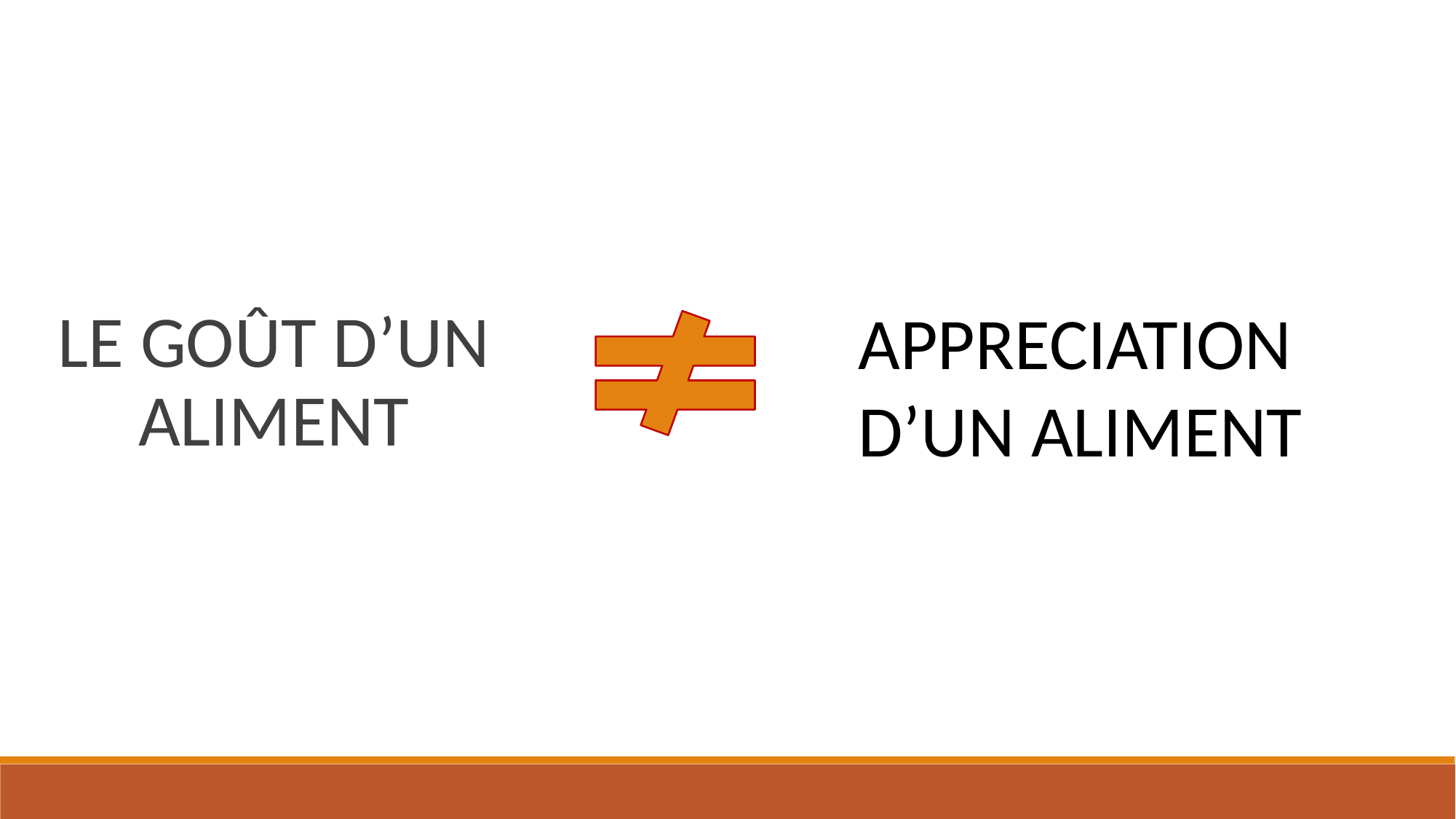

APPRECIATION D’UN ALIMENT
LE GOÛT D’UN ALIMENT